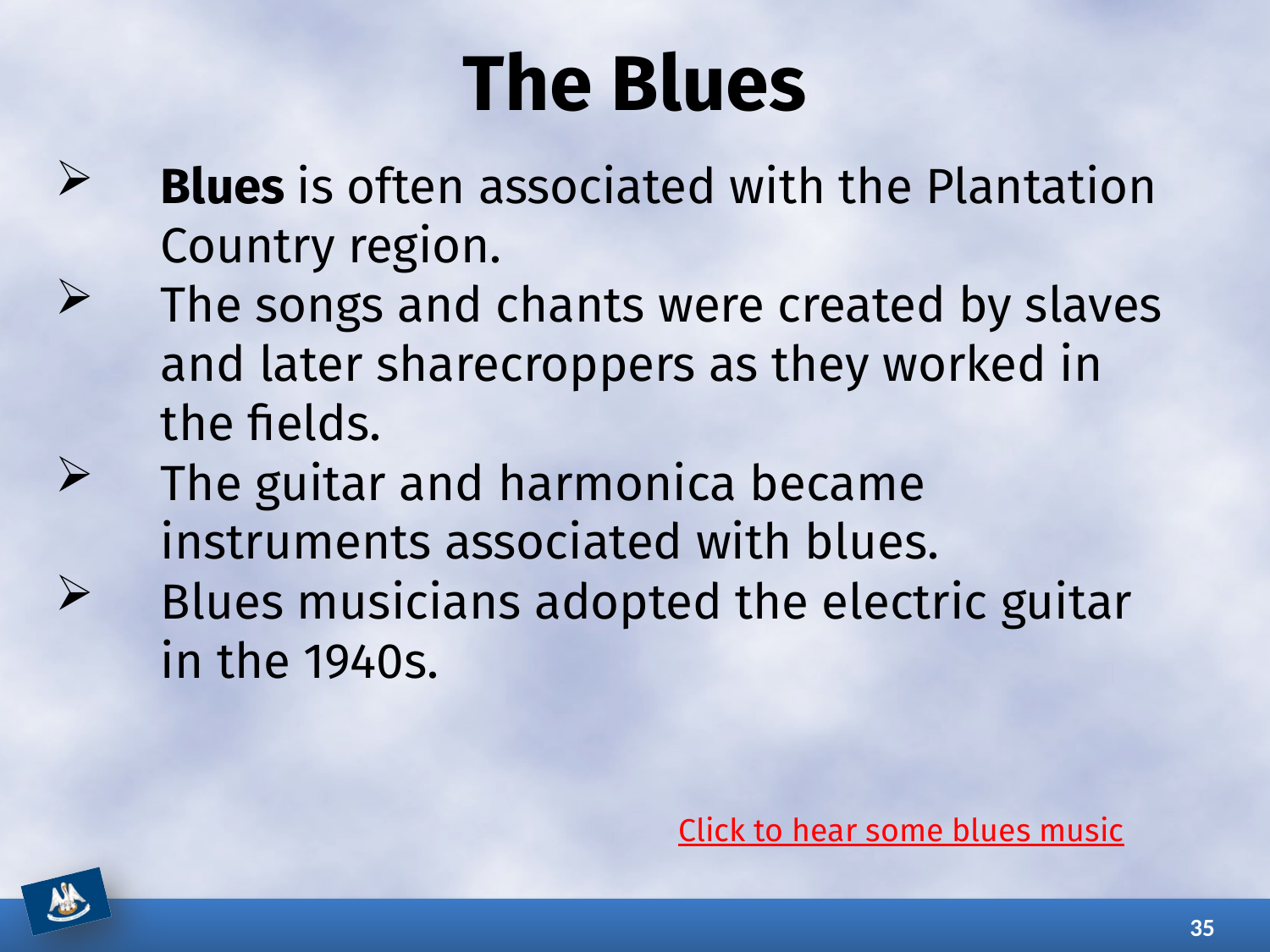

# The Blues
Blues is often associated with the Plantation Country region.
The songs and chants were created by slaves and later sharecroppers as they worked in the fields.
The guitar and harmonica became instruments associated with blues.
Blues musicians adopted the electric guitar in the 1940s.

Click to hear some blues music
35